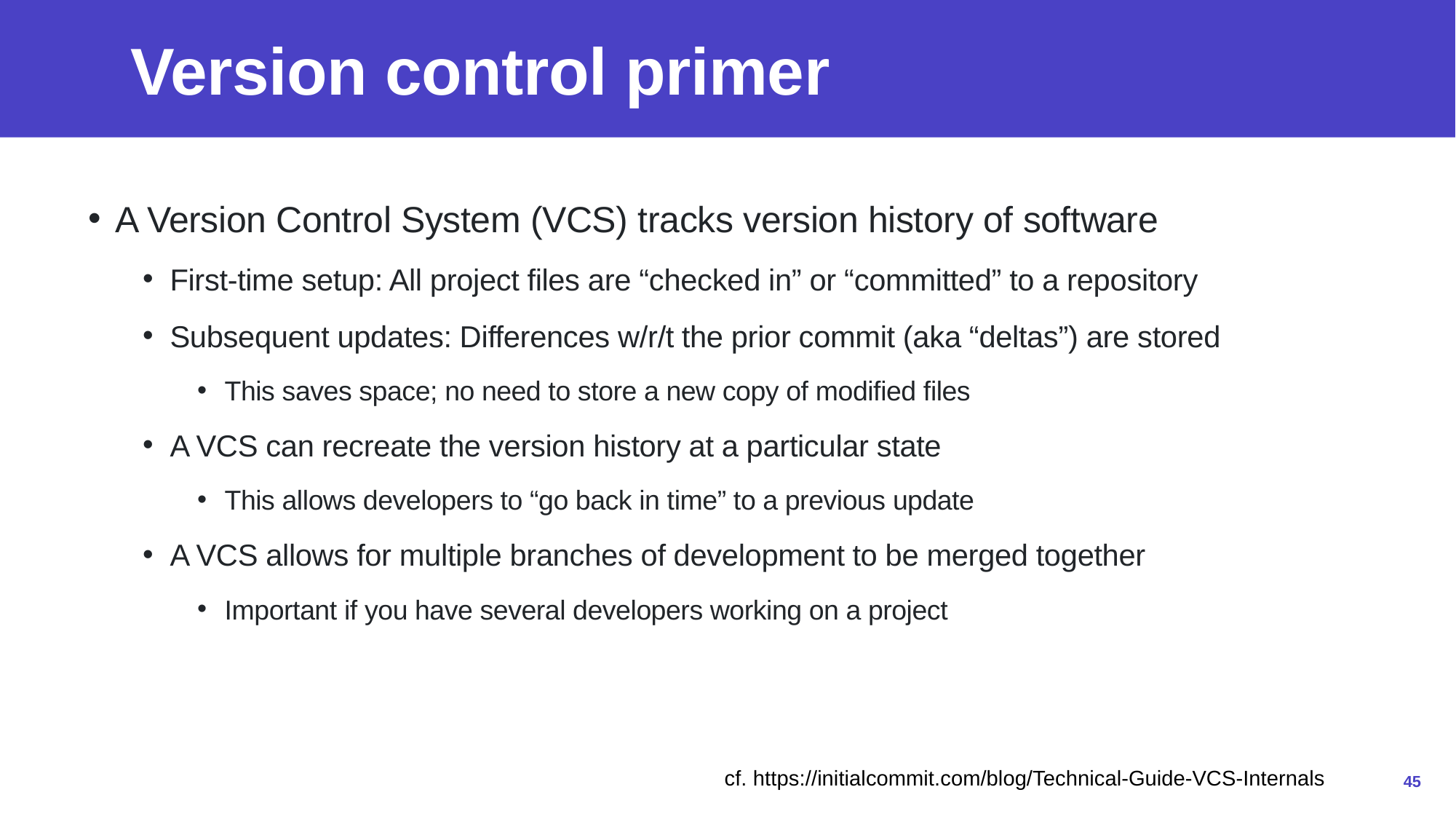

# Version control primer
A Version Control System (VCS) tracks version history of software
First-time setup: All project files are “checked in” or “committed” to a repository
Subsequent updates: Differences w/r/t the prior commit (aka “deltas”) are stored
This saves space; no need to store a new copy of modified files
A VCS can recreate the version history at a particular state
This allows developers to “go back in time” to a previous update
A VCS allows for multiple branches of development to be merged together
Important if you have several developers working on a project

cf. https://initialcommit.com/blog/Technical-Guide-VCS-Internals
45